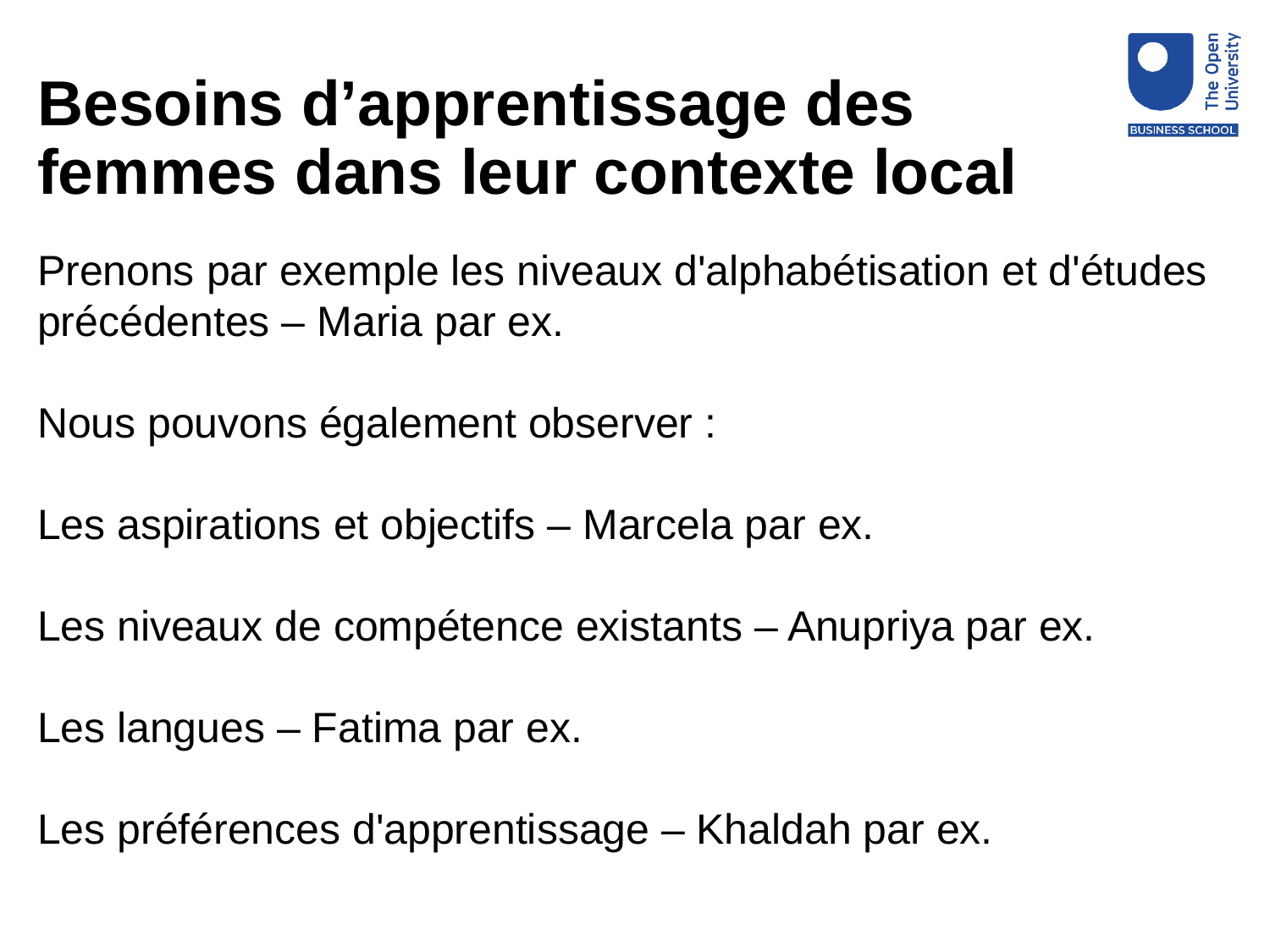

# Besoins d’apprentissage des femmes dans leur contexte local

Prenons par exemple les niveaux d'alphabétisation et d'études précédentes – Maria par ex.

Nous pouvons également observer :

Les aspirations et objectifs – Marcela par ex.

Les niveaux de compétence existants – Anupriya par ex.

Les langues – Fatima par ex.

Les préférences d'apprentissage – Khaldah par ex.